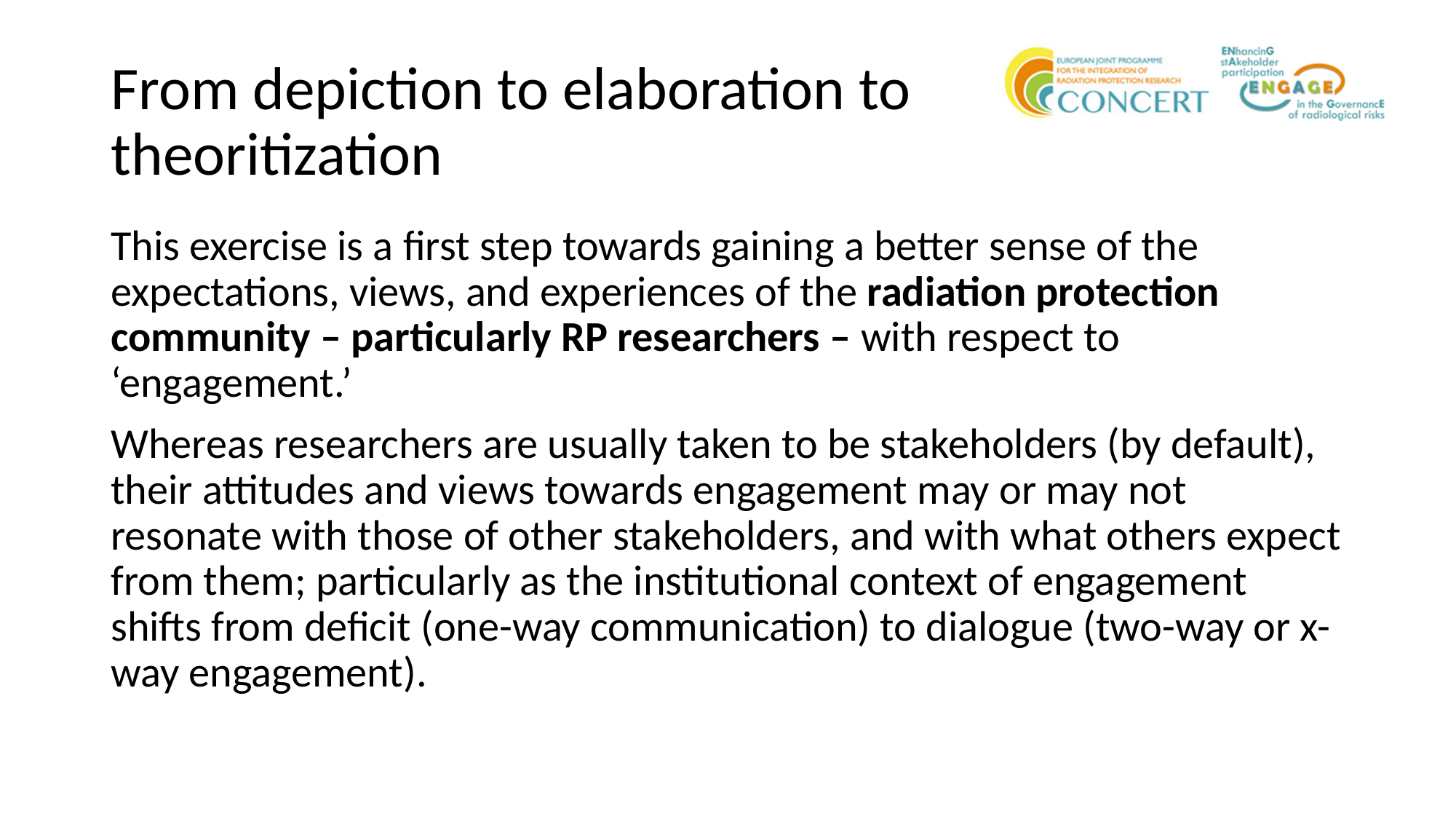

# From depiction to elaboration to theoritization
This exercise is a first step towards gaining a better sense of the expectations, views, and experiences of the radiation protection community – particularly RP researchers – with respect to ‘engagement.’
Whereas researchers are usually taken to be stakeholders (by default), their attitudes and views towards engagement may or may not resonate with those of other stakeholders, and with what others expect from them; particularly as the institutional context of engagement shifts from deficit (one-way communication) to dialogue (two-way or x-way engagement).